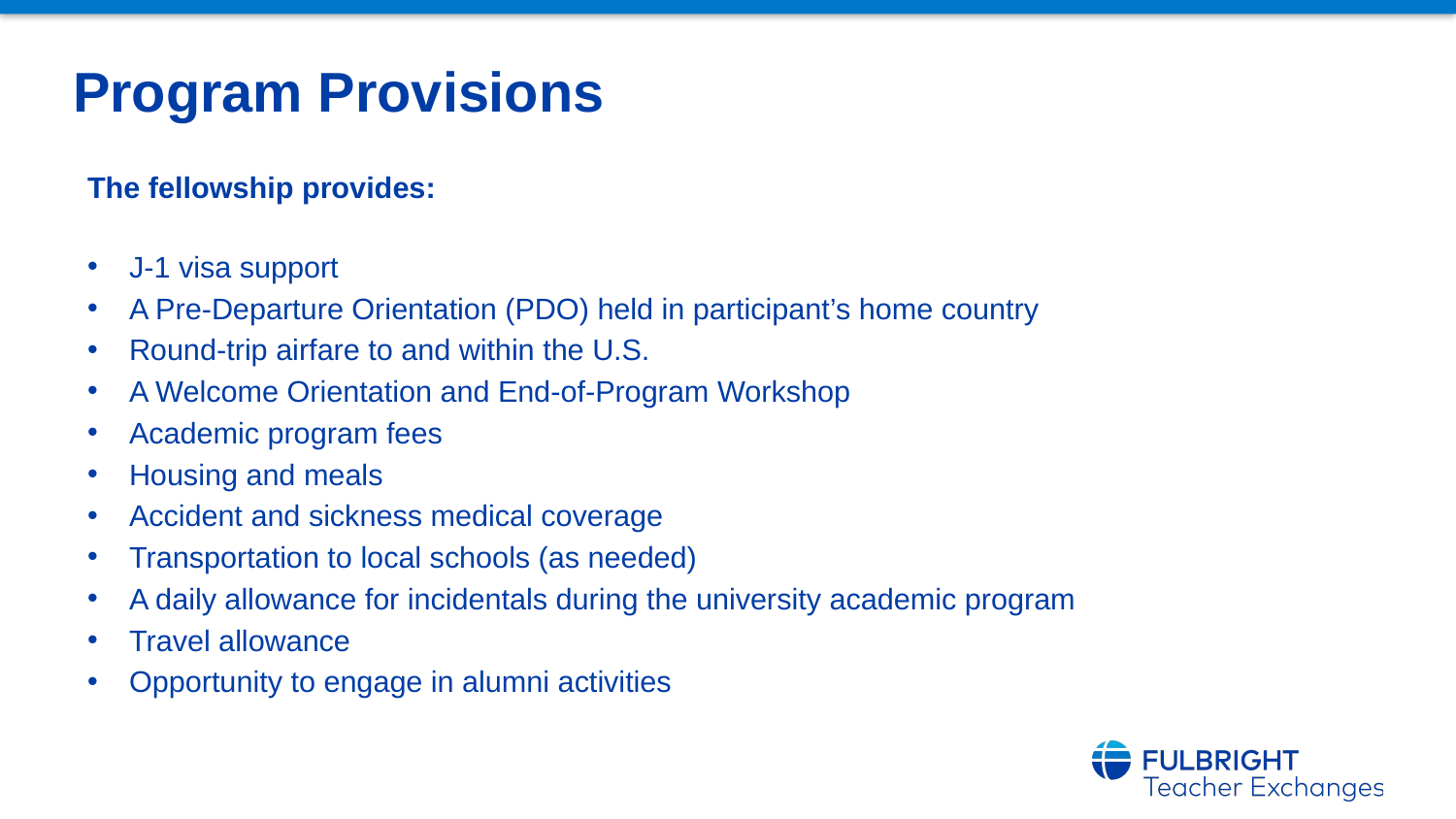

# Program Provisions
The fellowship provides:

J-1 visa support
A Pre-Departure Orientation (PDO) held in participant’s home country
Round-trip airfare to and within the U.S.
A Welcome Orientation and End-of-Program Workshop
Academic program fees
Housing and meals
Accident and sickness medical coverage
Transportation to local schools (as needed)
A daily allowance for incidentals during the university academic program
Travel allowance
Opportunity to engage in alumni activities